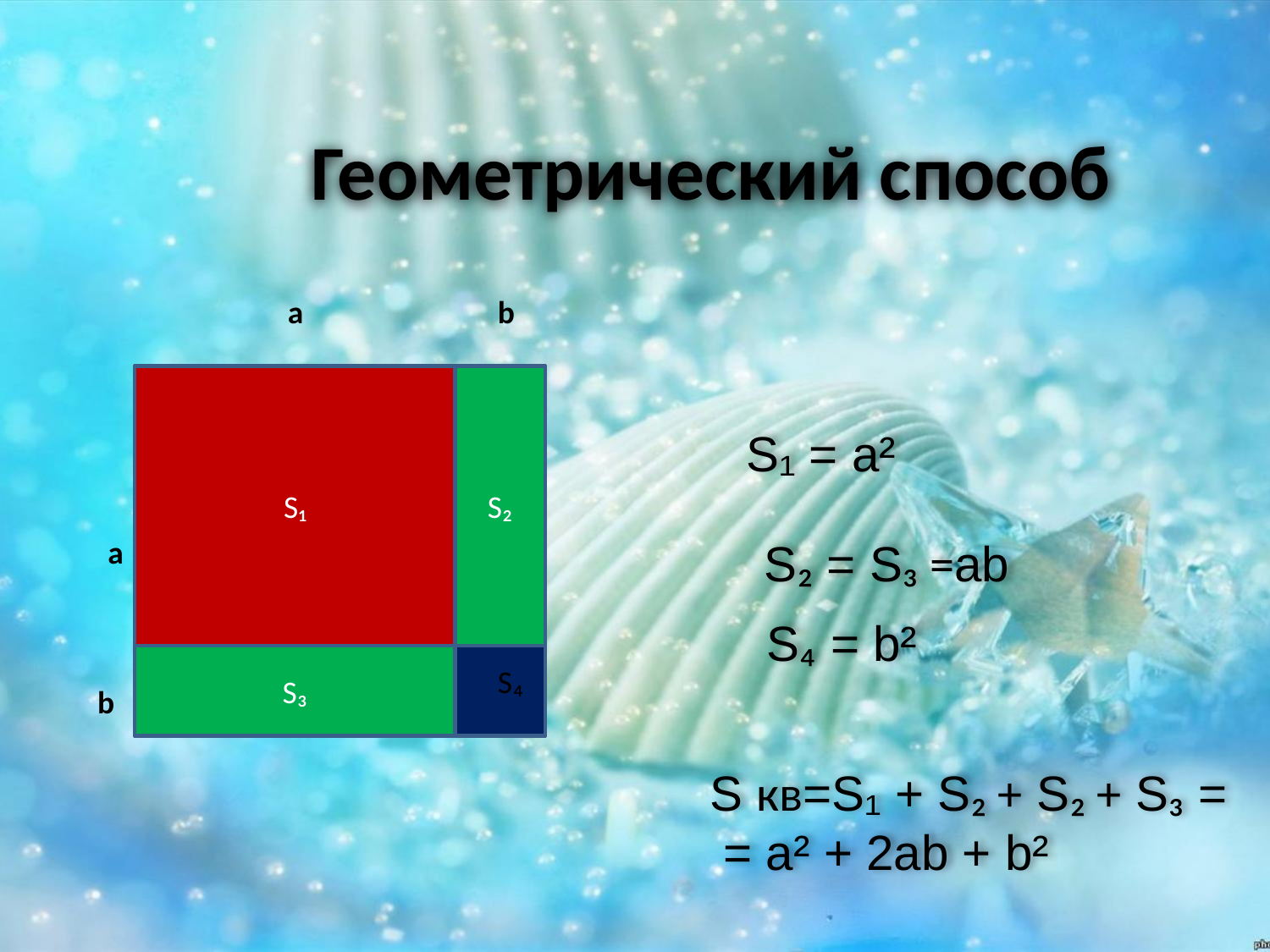

Геометрический способ
a
b

S₁
S₂
S₁ = a²
a
S₂ = S₃ =ab
S₄ = b²
S₃

S₄
b
S кв=S₁ + S₂ + S₂ + S₃ =
 = a² + 2ab + b²